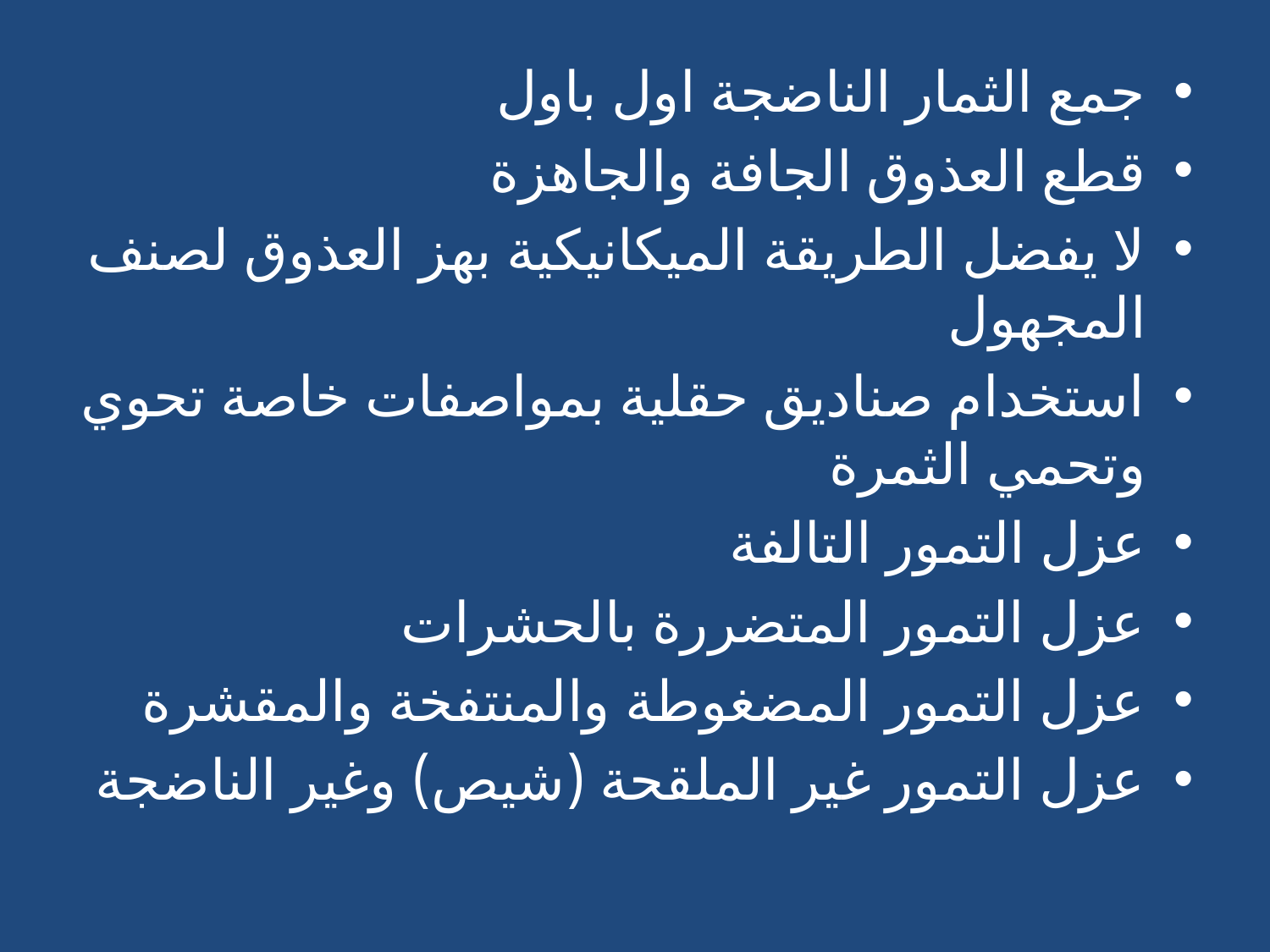

جمع الثمار الناضجة اول باول
قطع العذوق الجافة والجاهزة
لا يفضل الطريقة الميكانيكية بهز العذوق لصنف المجهول
استخدام صناديق حقلية بمواصفات خاصة تحوي وتحمي الثمرة
عزل التمور التالفة
عزل التمور المتضررة بالحشرات
عزل التمور المضغوطة والمنتفخة والمقشرة
عزل التمور غير الملقحة (شيص) وغير الناضجة